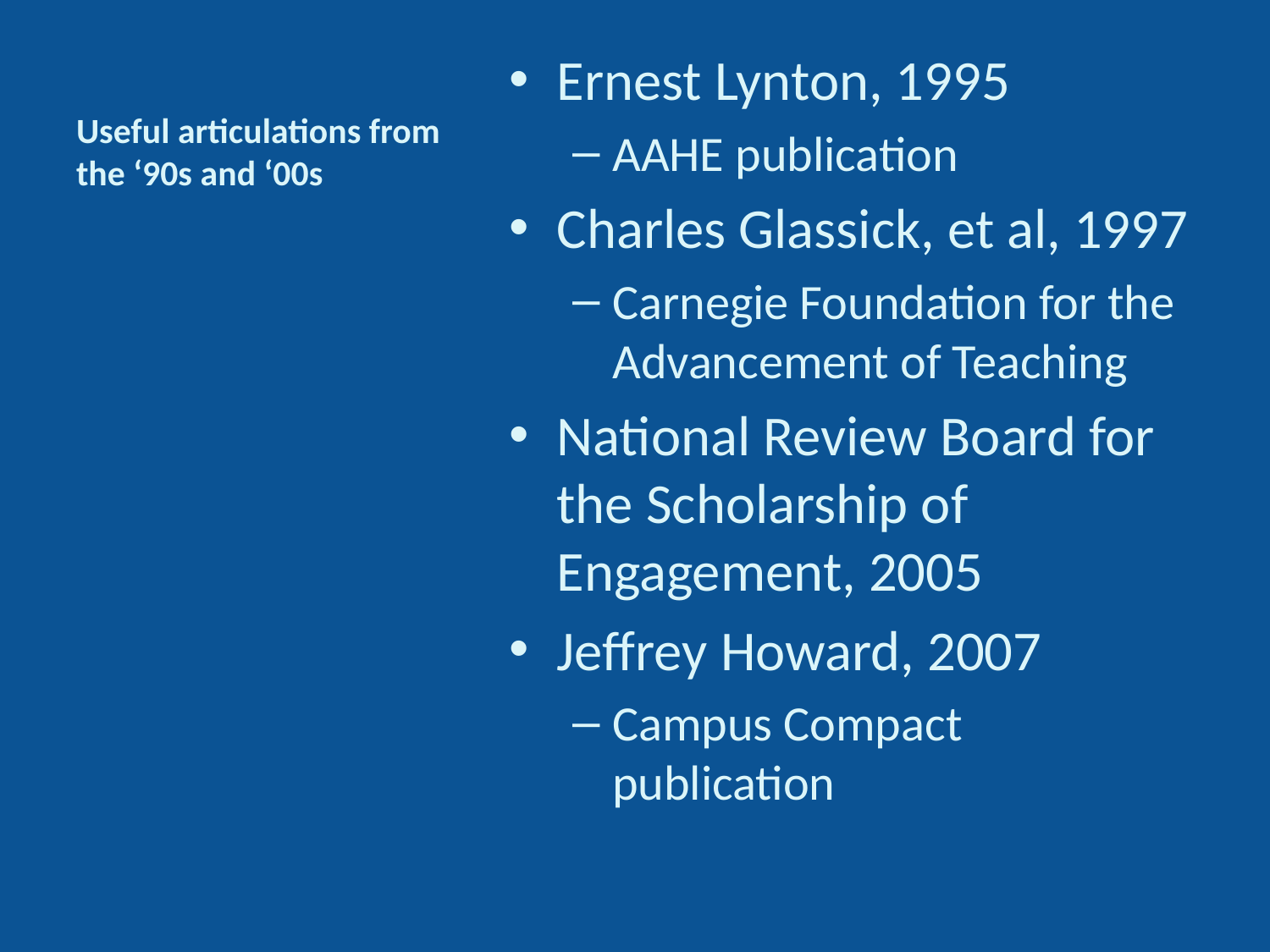

# Useful articulations from the ‘90s and ‘00s
Ernest Lynton, 1995
AAHE publication
Charles Glassick, et al, 1997
Carnegie Foundation for the Advancement of Teaching
National Review Board for the Scholarship of Engagement, 2005
Jeffrey Howard, 2007
Campus Compact publication